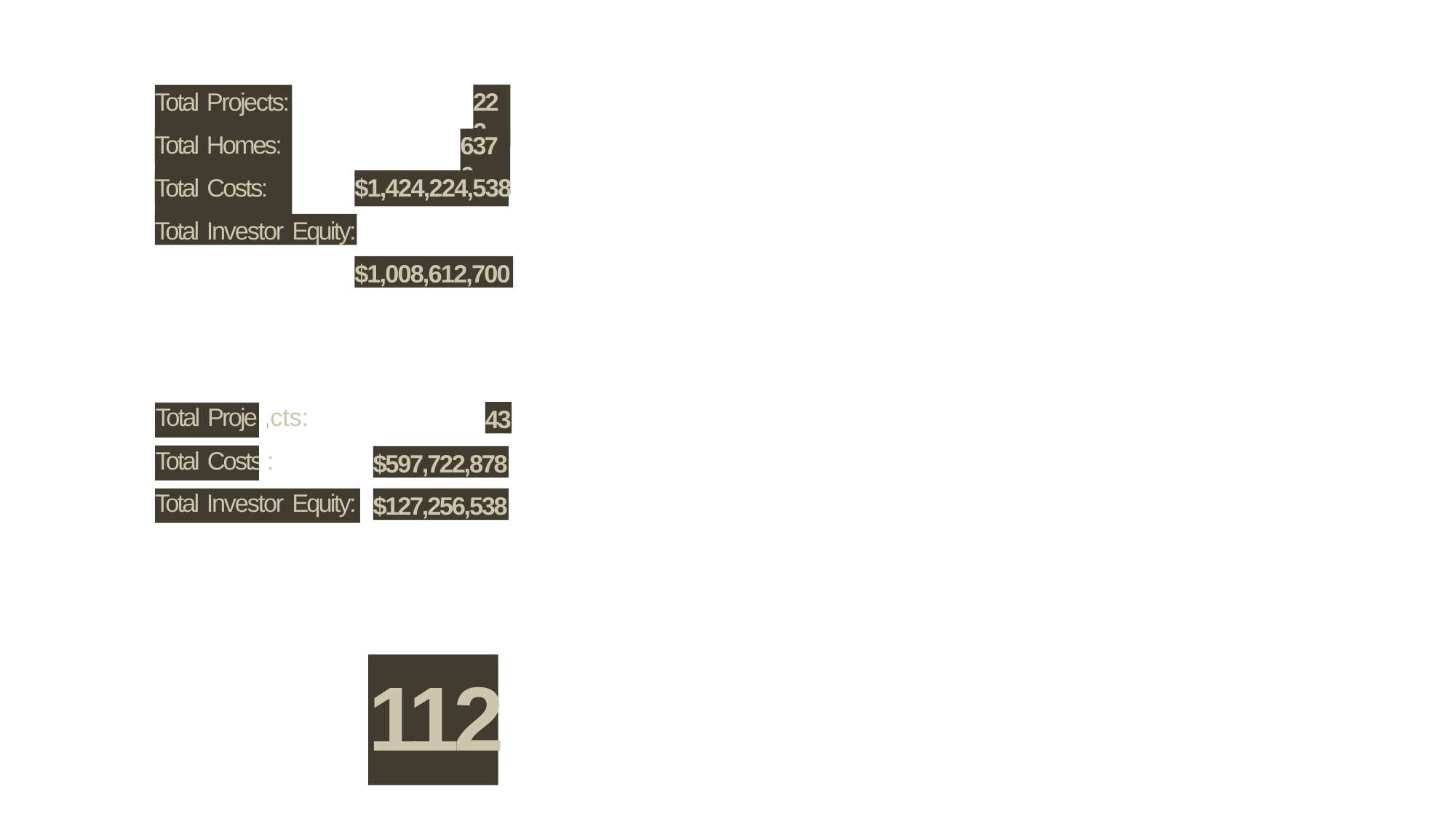

222
# Total Projects:
Total Homes:

6376
$1,424,224,538

Total Costs:
Total Investor Equity:
$1,008,612,700
43
| Total Proje | ,cts: |
| --- | --- |
| Total Costs | : |
| Total Investor Equity: |  |
$597,722,878
$127,256,538

112